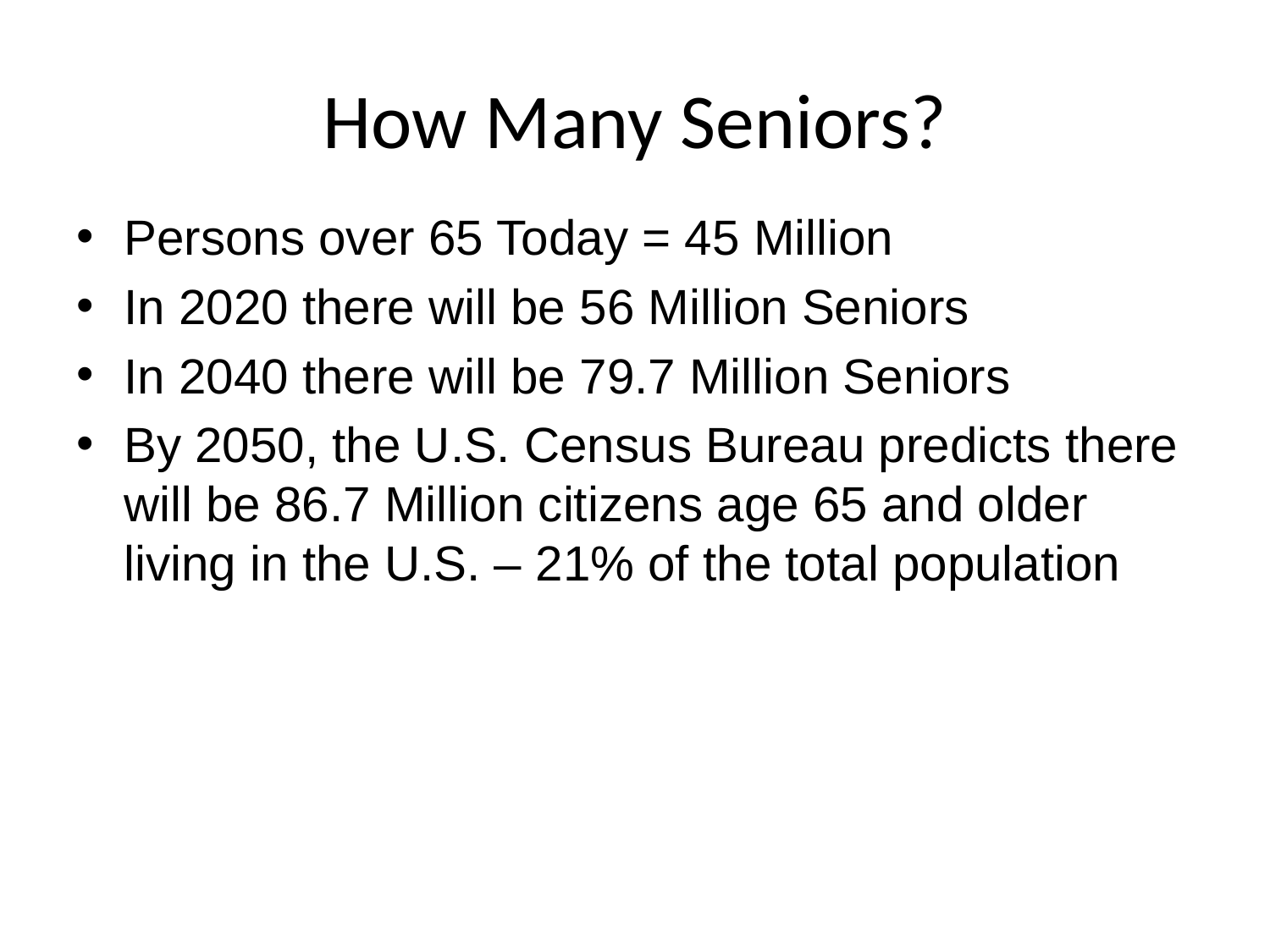

# How Many Seniors?
Persons over 65 Today = 45 Million
In 2020 there will be 56 Million Seniors
In 2040 there will be 79.7 Million Seniors
By 2050, the U.S. Census Bureau predicts there will be 86.7 Million citizens age 65 and older living in the U.S. – 21% of the total population